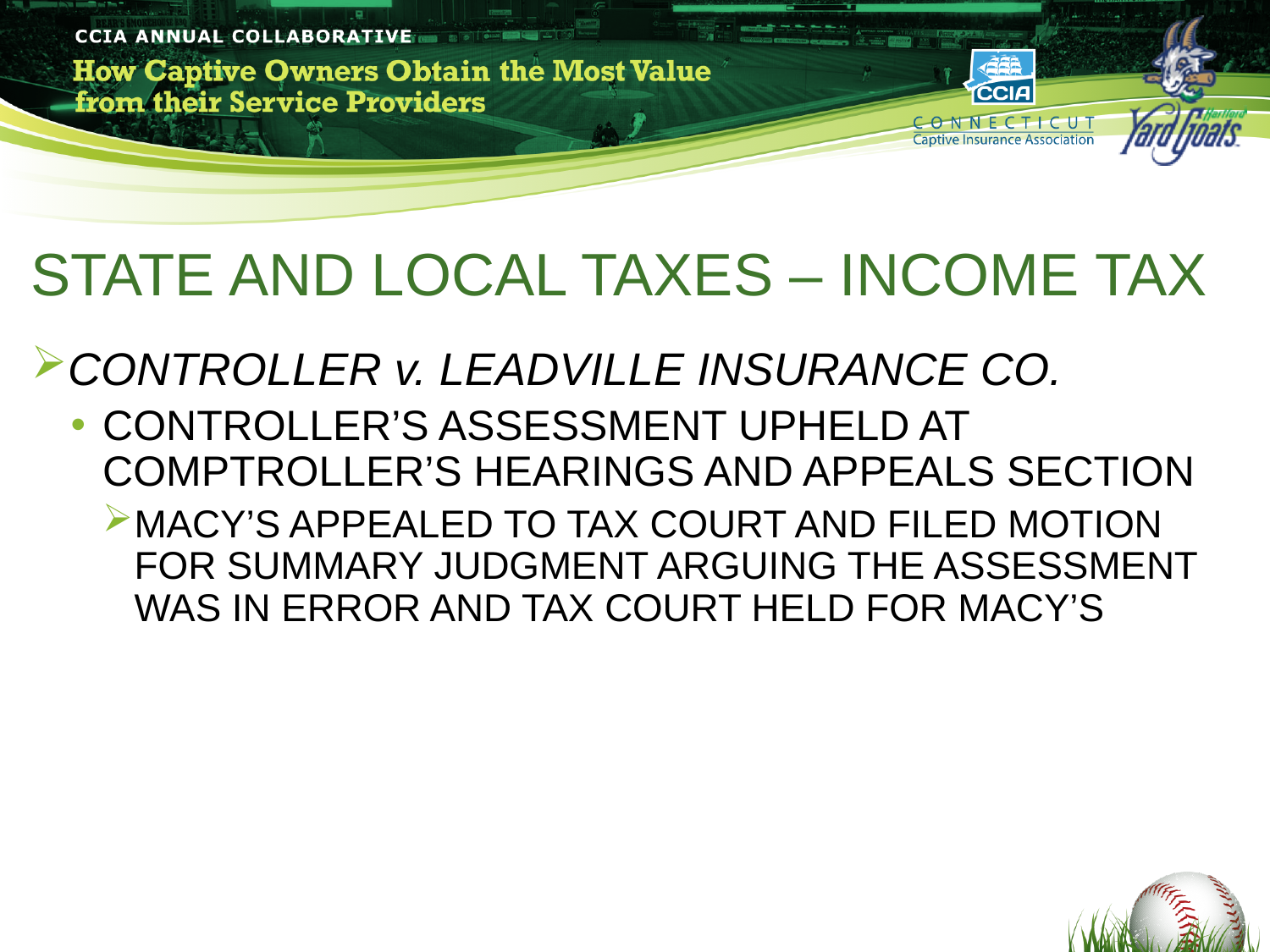

#
STATE AND LOCAL TAXES – INCOME TAX
CONTROLLER v. LEADVILLE INSURANCE CO.
CONTROLLER’S ASSESSMENT UPHELD AT COMPTROLLER’S HEARINGS AND APPEALS SECTION
MACY’S APPEALED TO TAX COURT AND FILED MOTION FOR SUMMARY JUDGMENT ARGUING THE ASSESSMENT WAS IN ERROR AND TAX COURT HELD FOR MACY’S